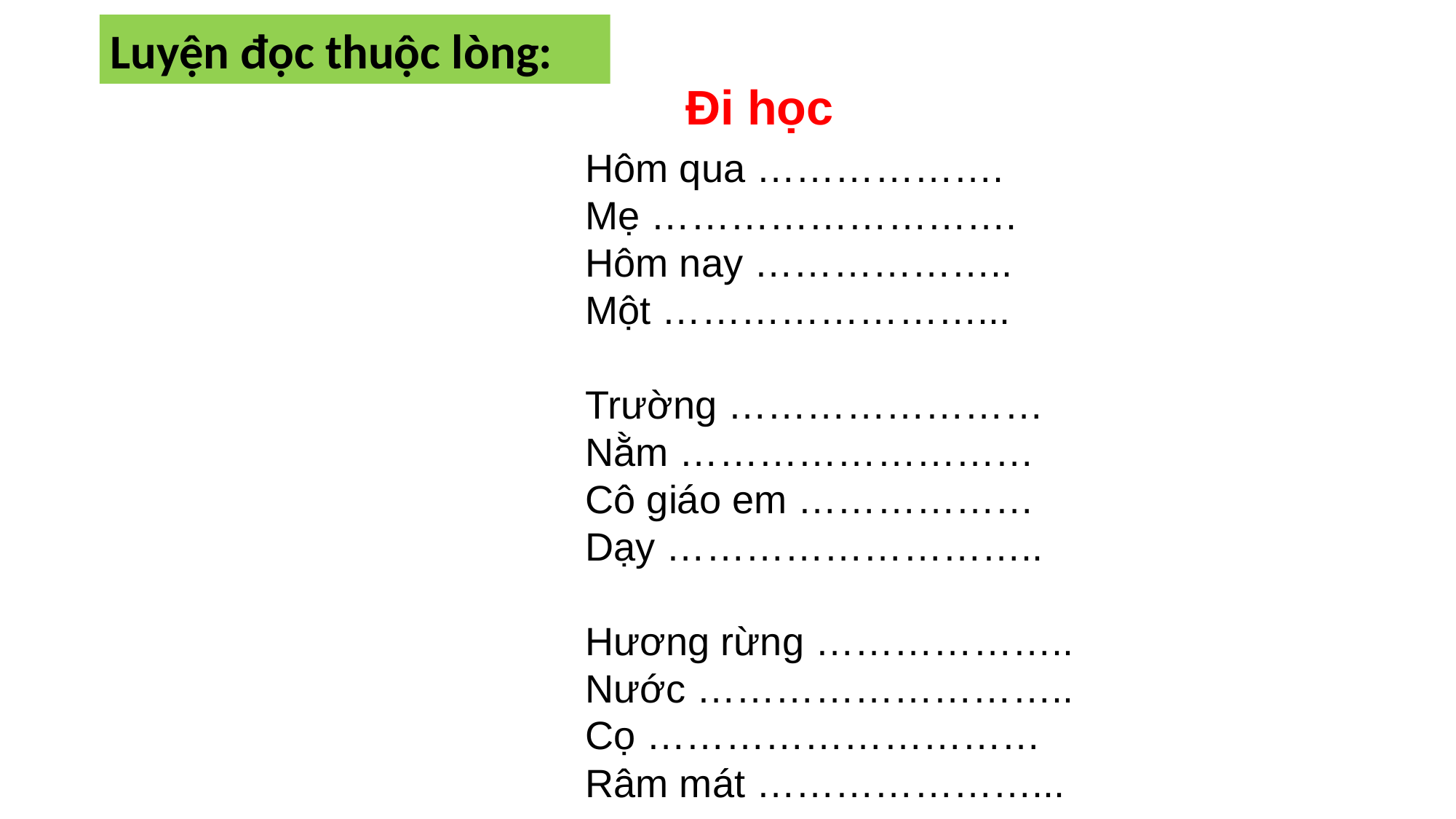

Luyện đọc thuộc lòng:
                    Đi học
Hôm qua ……………….
Mẹ ……………………….
Hôm nay ………………..
Một ……………………...

Trường ……………………
Nằm ………………………
Cô giáo em ………………
Dạy ………………………..

Hương rừng ………………..
Nước ………………………..
Cọ …………………………
Râm mát …………………...